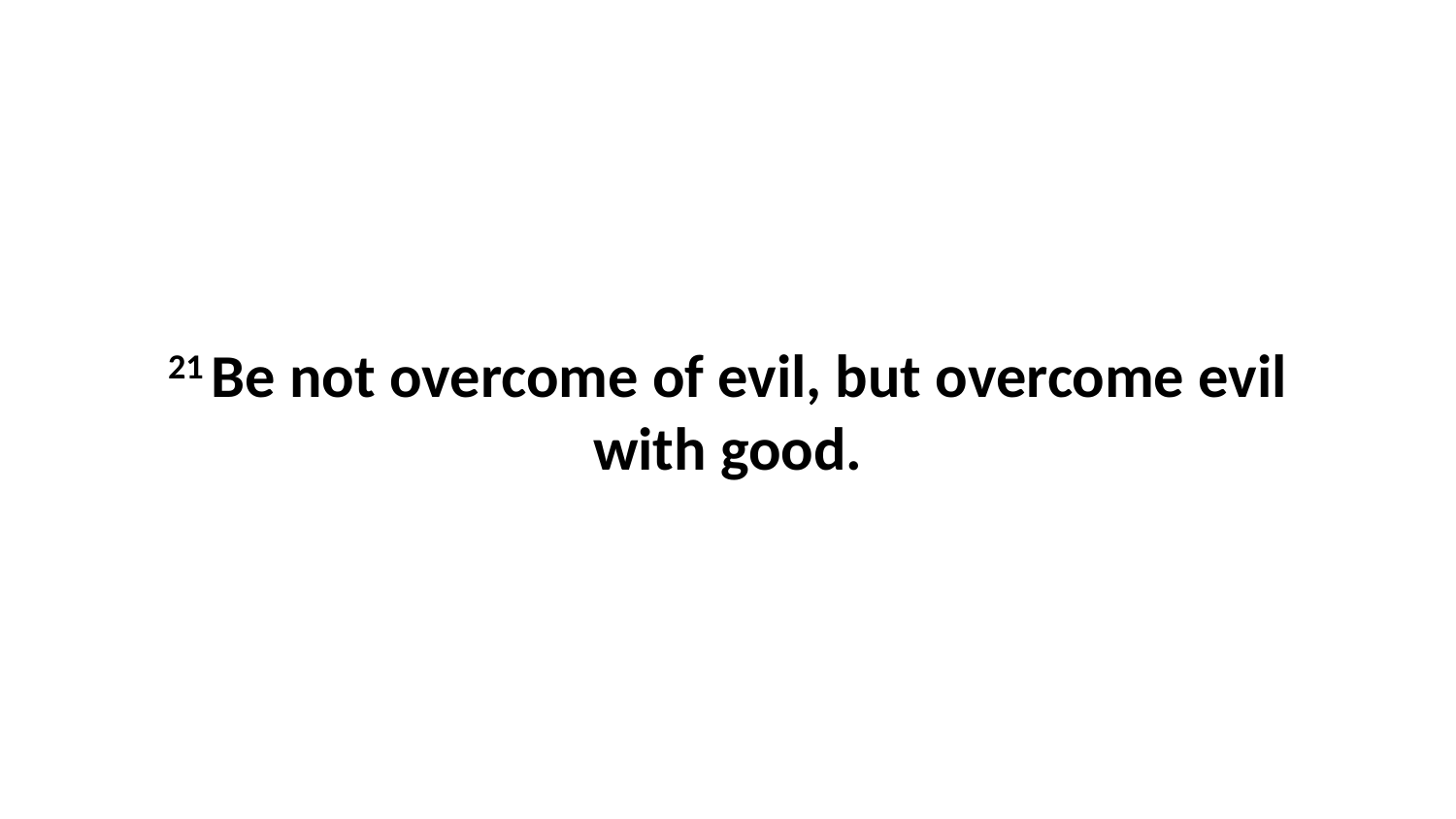

21 Be not overcome of evil, but overcome evil with good.